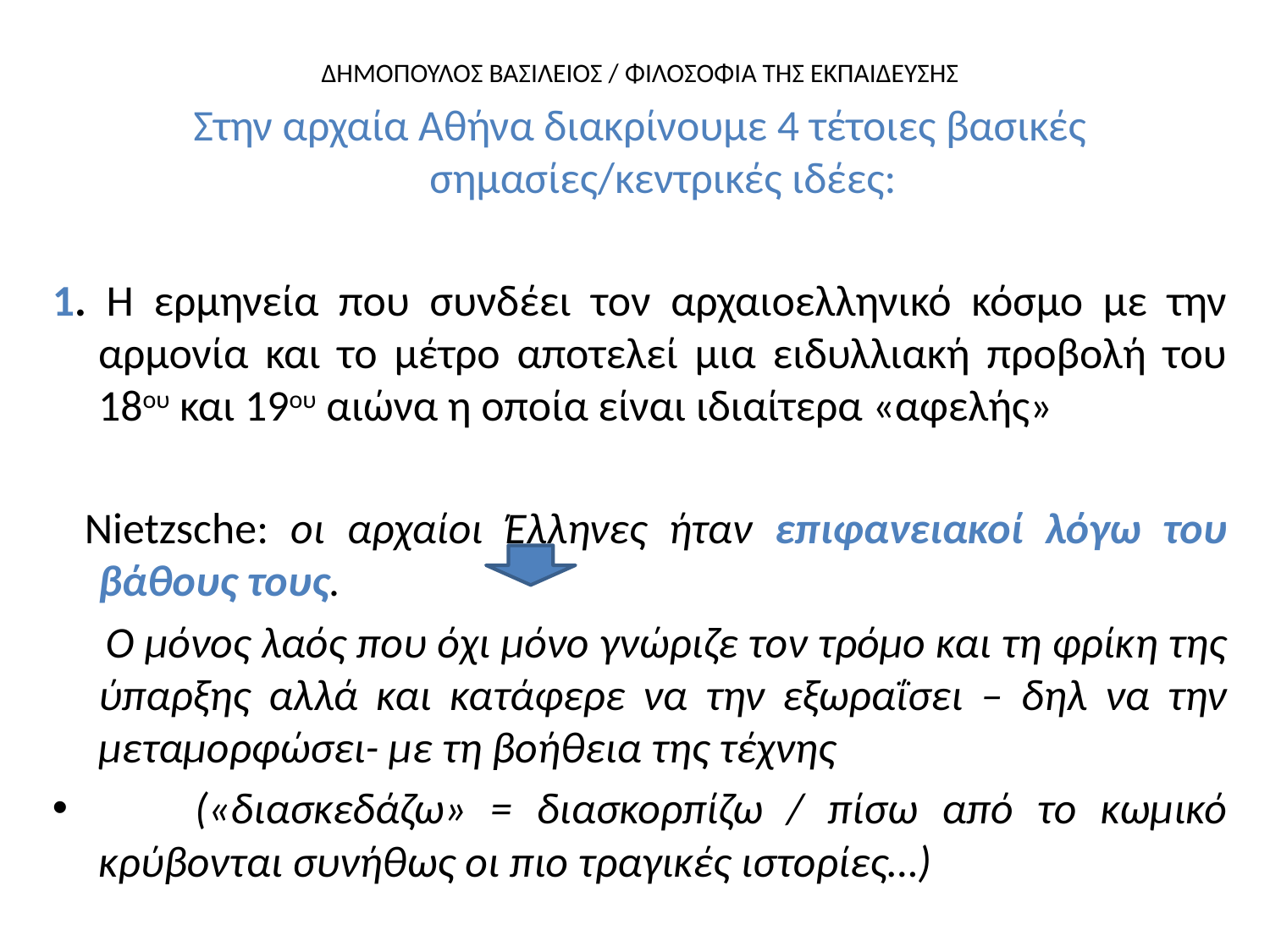

ΔΗΜΟΠΟΥΛΟΣ ΒΑΣΙΛΕΙΟΣ / ΦΙΛΟΣΟΦΙΑ ΤΗΣ ΕΚΠΑΙΔΕΥΣΗΣ
Στην αρχαία Αθήνα διακρίνουμε 4 τέτοιες βασικές σημασίες/κεντρικές ιδέες:

1. Η ερμηνεία που συνδέει τον αρχαιοελληνικό κόσμο με την αρμονία και το μέτρο αποτελεί μια ειδυλλιακή προβολή του 18ου και 19ου αιώνα η οποία είναι ιδιαίτερα «αφελής»

  Nietzsche: οι αρχαίοι Έλληνες ήταν επιφανειακοί λόγω του βάθους τους.
     Ο μόνος λαός που όχι μόνο γνώριζε τον τρόμο και τη φρίκη της ύπαρξης αλλά και κατάφερε να την εξωραΐσει – δηλ να την μεταμορφώσει- με τη βοήθεια της τέχνης
    («διασκεδάζω» = διασκορπίζω / πίσω από το κωμικό κρύβονται συνήθως οι πιο τραγικές ιστορίες…)